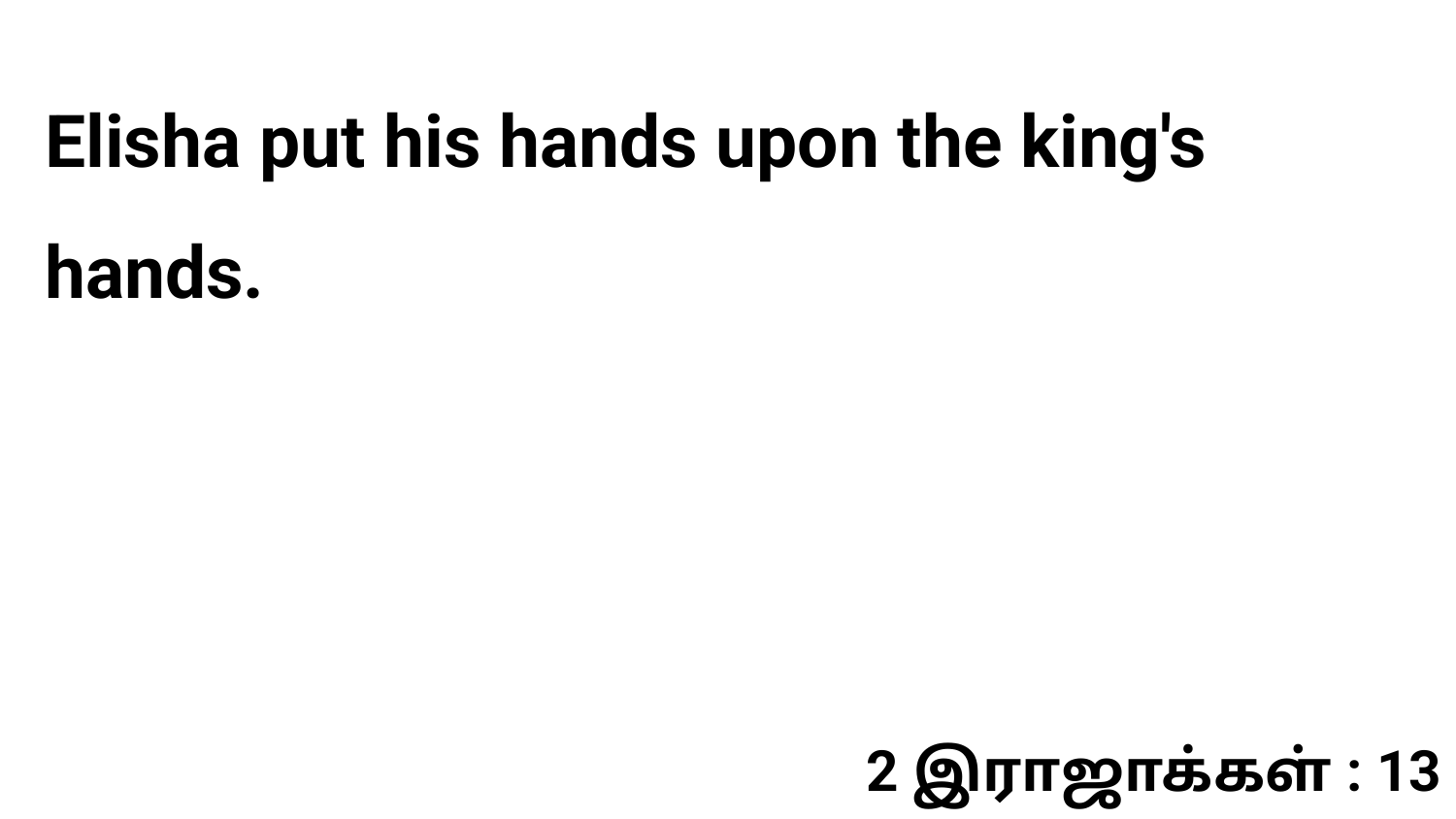

Elisha put his hands upon the king's hands.
2 இராஜாக்கள் : 13